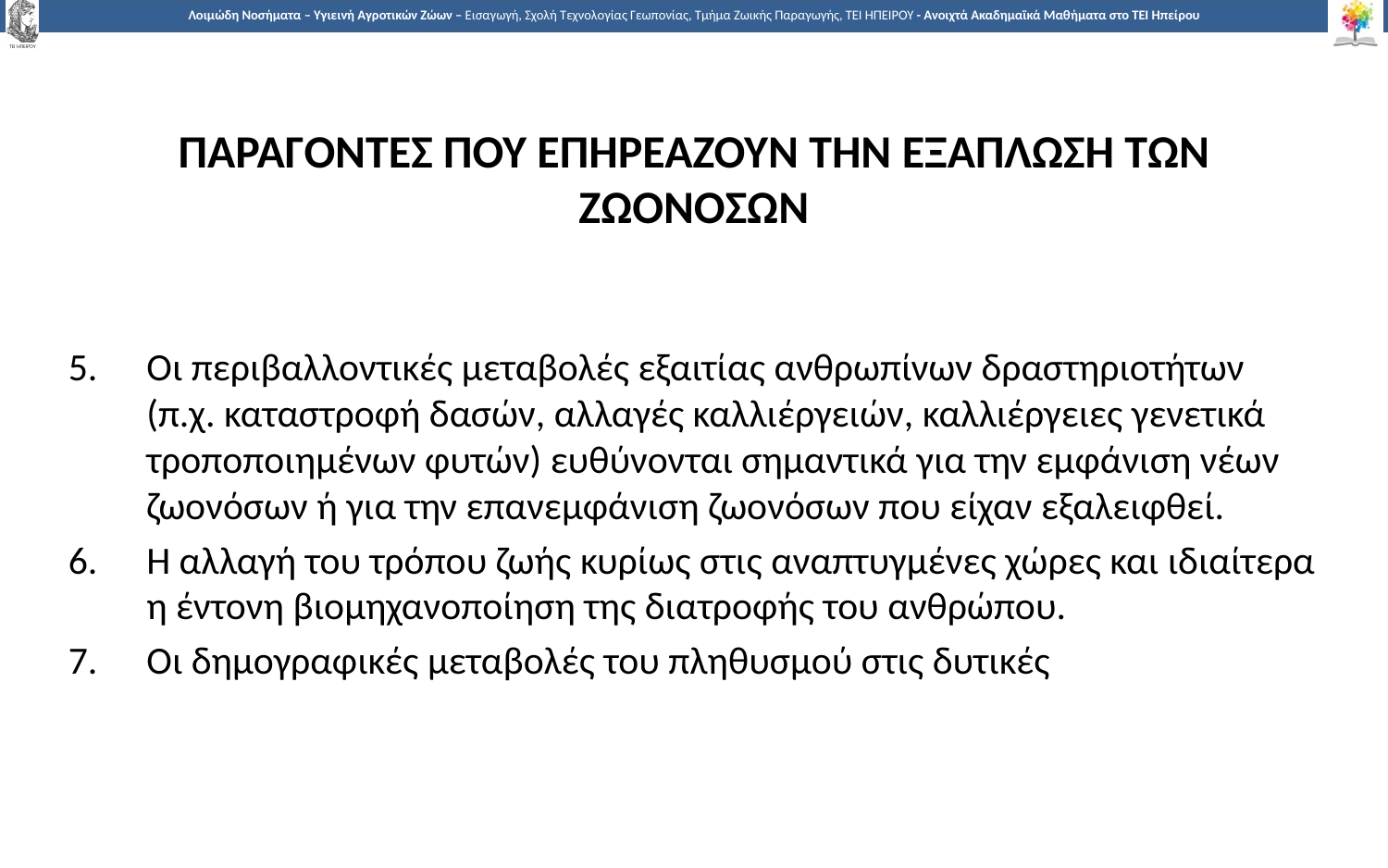

# ΠΑΡΑΓΟΝΤΕΣ ΠΟΥ ΕΠΗΡΕΑΖΟΥΝ ΤΗΝ ΕΞΑΠΛΩΣΗ ΤΩΝ ΖΩΟΝΟΣΩΝ
Οι περιβαλλοντικές μεταβολές εξαιτίας ανθρωπίνων δραστηριοτήτων (π.χ. καταστροφή δασών, αλλαγές καλλιέργειών, καλλιέργειες γενετικά τροποποιημένων φυτών) ευθύνονται σημαντικά για την εμφάνιση νέων ζωονόσων ή για την επανεμφάνιση ζωονόσων που είχαν εξαλειφθεί.
Η αλλαγή του τρόπου ζωής κυρίως στις αναπτυγμένες χώρες και ιδιαίτερα η έντονη βιομηχανοποίηση της διατροφής του ανθρώπου.
Οι δημογραφικές μεταβολές του πληθυσμού στις δυτικές